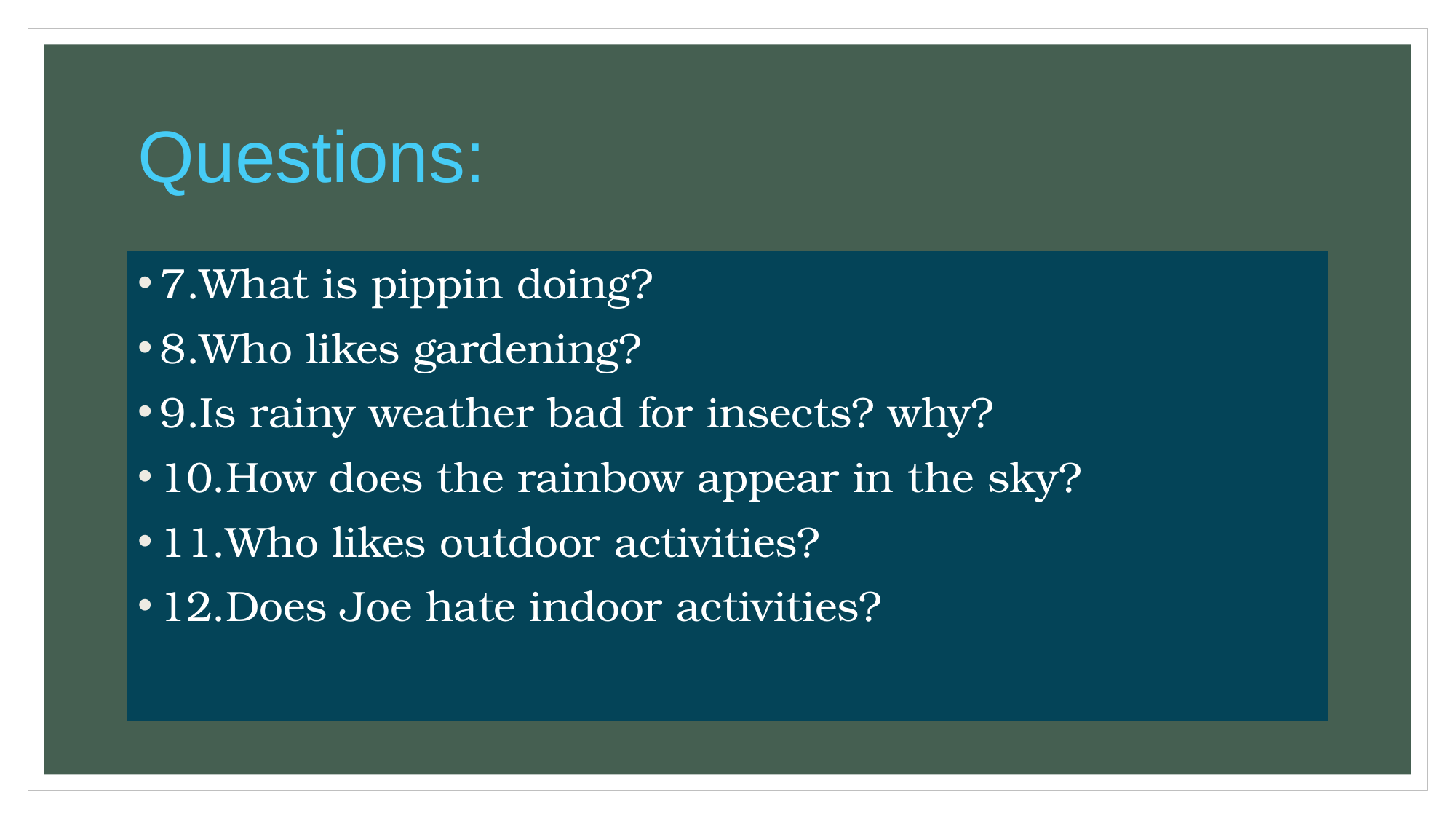

# Questions:
7.What is pippin doing?
8.Who likes gardening?
9.Is rainy weather bad for insects? why?
10.How does the rainbow appear in the sky?
11.Who likes outdoor activities?
12.Does Joe hate indoor activities?